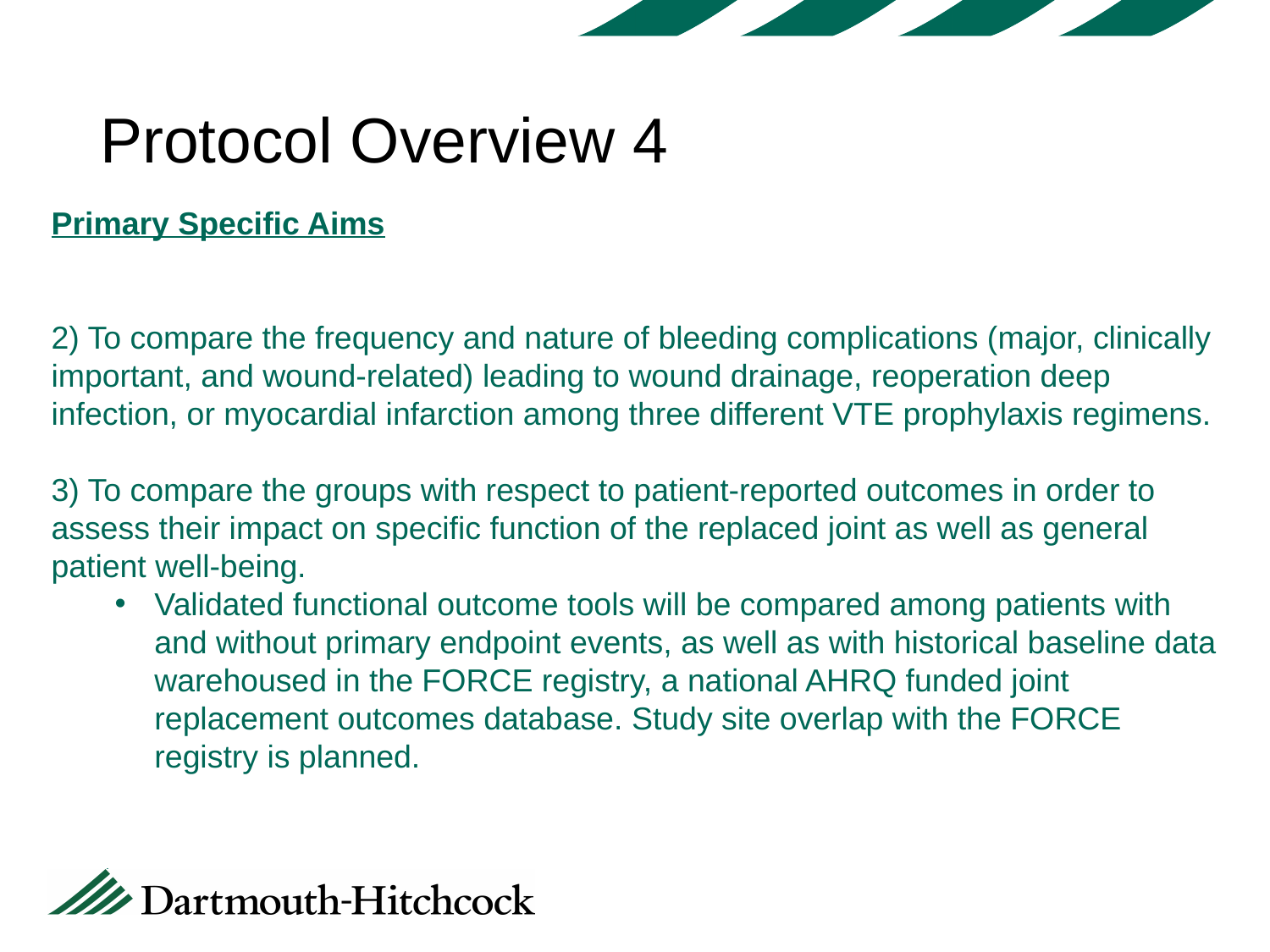

# Protocol Overview 4
Primary Specific Aims

2) To compare the frequency and nature of bleeding complications (major, clinically important, and wound-related) leading to wound drainage, reoperation deep infection, or myocardial infarction among three different VTE prophylaxis regimens.

3) To compare the groups with respect to patient-reported outcomes in order to assess their impact on specific function of the replaced joint as well as general patient well-being.
Validated functional outcome tools will be compared among patients with and without primary endpoint events, as well as with historical baseline data warehoused in the FORCE registry, a national AHRQ funded joint replacement outcomes database. Study site overlap with the FORCE registry is planned.